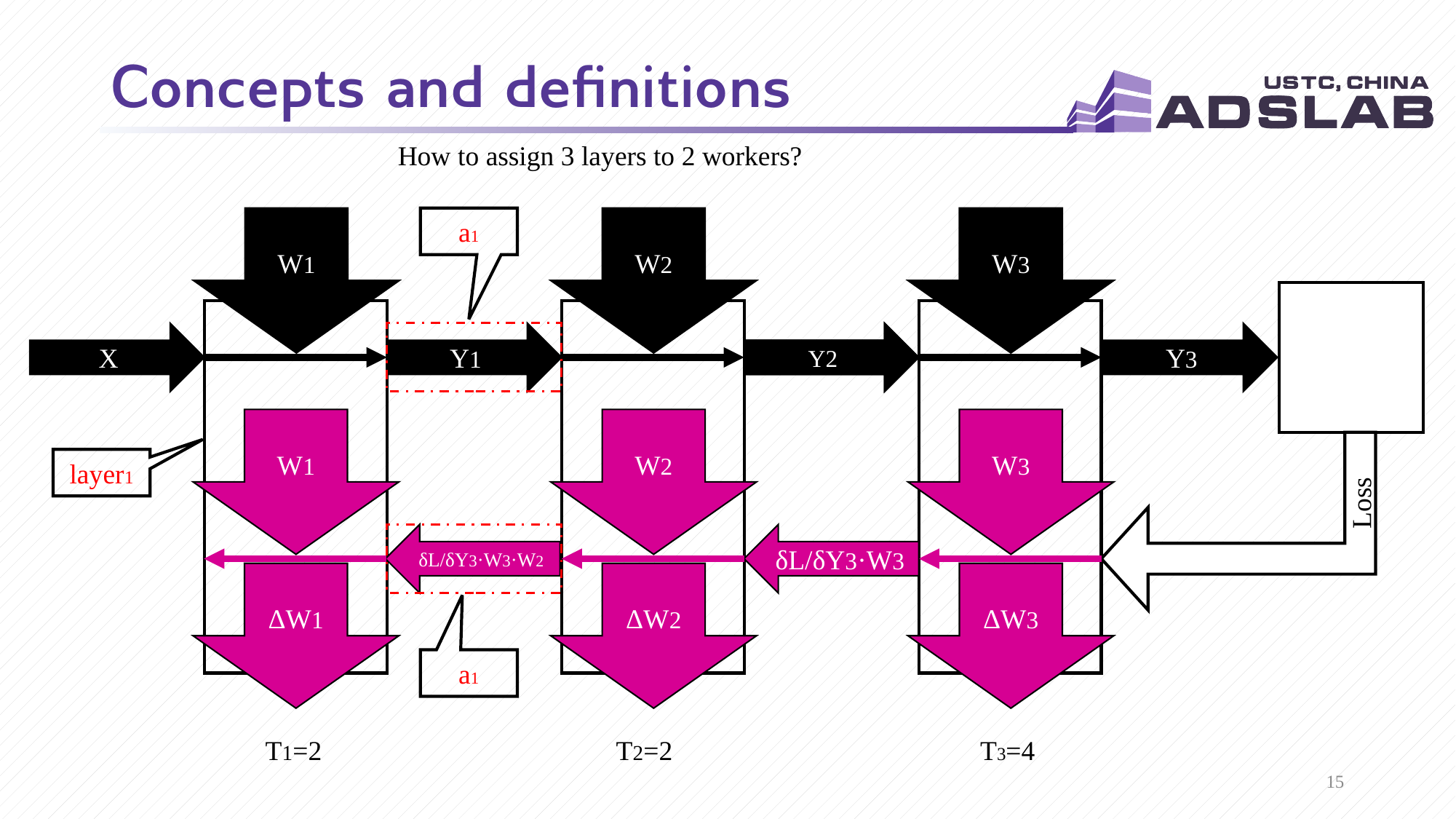

# Concepts and definitions
How to assign 3 layers to 2 workers?
W1
W2
W3
a1

X
Y2

Y1
Y
Y3
W3
W2
W1
Loss
layer1
δL/δY3·W3·W2

δL/δY3·W3
ΔW3
ΔW2
ΔW1
a1
T1=2
T2=2
T3=4